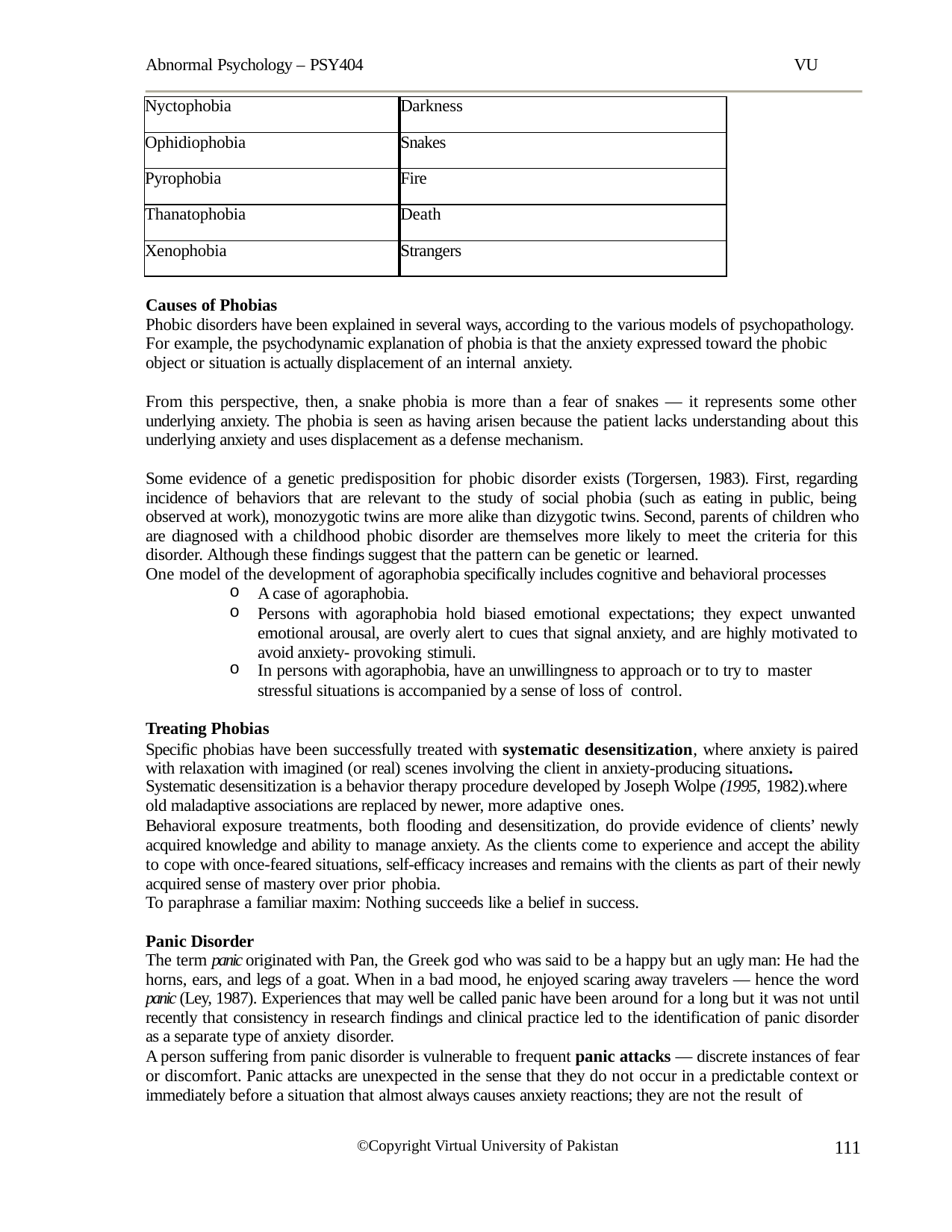

Abnormal Psychology – PSY404
VU

| Nyctophobia | Darkness |
| --- | --- |
| Ophidiophobia | Snakes |
| Pyrophobia | Fire |
| Thanatophobia | Death |
| Xenophobia | Strangers |
Causes of Phobias
Phobic disorders have been explained in several ways, according to the various models of psychopathology.  For example, the psychodynamic explanation of phobia is that the anxiety expressed toward the phobic  object or situation is actually displacement of an internal anxiety.

From this perspective, then, a snake phobia is more than a fear of snakes — it represents some other  underlying anxiety. The phobia is seen as having arisen because the patient lacks understanding about this  underlying anxiety and uses displacement as a defense mechanism.

Some evidence of a genetic predisposition for phobic disorder exists (Torgersen, 1983). First, regarding  incidence of behaviors that are relevant to the study of social phobia (such as eating in public, being  observed at work), monozygotic twins are more alike than dizygotic twins. Second, parents of children who  are diagnosed with a childhood phobic disorder are themselves more likely to meet the criteria for this  disorder. Although these findings suggest that the pattern can be genetic or learned.
One model of the development of agoraphobia specifically includes cognitive and behavioral processes
A case of agoraphobia.
Persons with agoraphobia hold biased emotional expectations; they expect unwanted  emotional arousal, are overly alert to cues that signal anxiety, and are highly motivated to  avoid anxiety- provoking stimuli.
In persons with agoraphobia, have an unwillingness to approach or to try to master
stressful situations is accompanied by a sense of loss of control.

Treating Phobias
Specific phobias have been successfully treated with systematic desensitization, where anxiety is paired  with relaxation with imagined (or real) scenes involving the client in anxiety-producing situations.
Systematic desensitization is a behavior therapy procedure developed by Joseph Wolpe (1995, 1982).where
old maladaptive associations are replaced by newer, more adaptive ones.
Behavioral exposure treatments, both flooding and desensitization, do provide evidence of clients’ newly  acquired knowledge and ability to manage anxiety. As the clients come to experience and accept the ability  to cope with once-feared situations, self-efficacy increases and remains with the clients as part of their newly  acquired sense of mastery over prior phobia.
To paraphrase a familiar maxim: Nothing succeeds like a belief in success.

Panic Disorder
The term panic originated with Pan, the Greek god who was said to be a happy but an ugly man: He had the  horns, ears, and legs of a goat. When in a bad mood, he enjoyed scaring away travelers — hence the word  panic (Ley, 1987). Experiences that may well be called panic have been around for a long but it was not until  recently that consistency in research findings and clinical practice led to the identification of panic disorder  as a separate type of anxiety disorder.
A person suffering from panic disorder is vulnerable to frequent panic attacks — discrete instances of fear  or discomfort. Panic attacks are unexpected in the sense that they do not occur in a predictable context or  immediately before a situation that almost always causes anxiety reactions; they are not the result of
111
©Copyright Virtual University of Pakistan